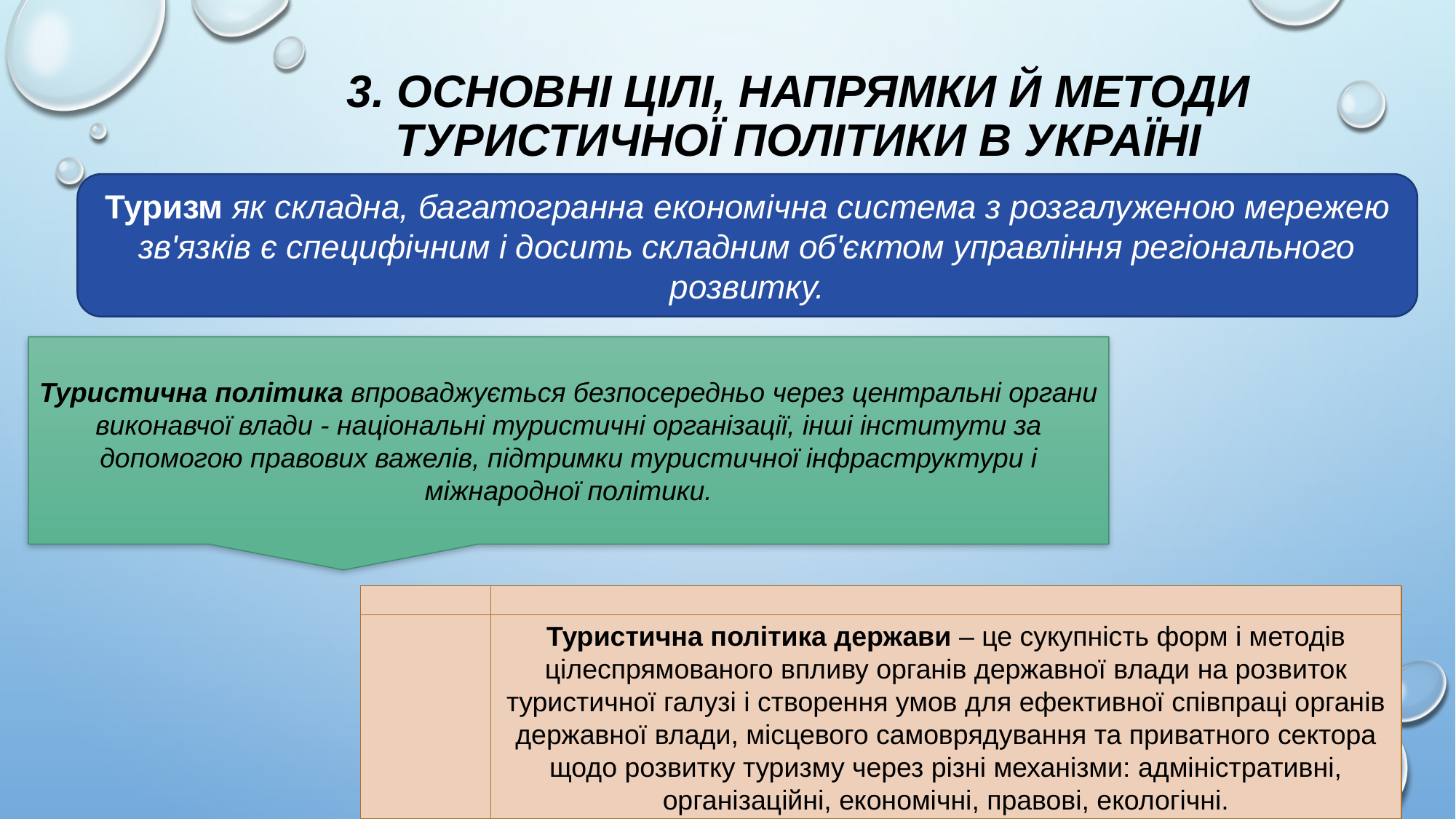

# 3. Основні цілі, напрямки й методи туристичної політики в Україні
Туризм як складна, багатогранна економічна система з розгалуженою мережею зв'язків є специфічним і досить складним об'єктом управління регіонального розвитку.
Туристична політика впроваджується безпосередньо через центральні органи виконавчої влади - національні туристичні організації, інші інститути за допомогою правових важелів, підтримки туристичної інфраструктури і міжнародної політики.
Туристична політика держави – це сукупність форм і методів цілеспрямованого впливу органів державної влади на розвиток туристичної галузі і створення умов для ефективної співпраці органів державної влади, місцевого самоврядування та приватного сектора щодо розвитку туризму через різні механізми: адміністративні, організаційні, економічні, правові, екологічні.